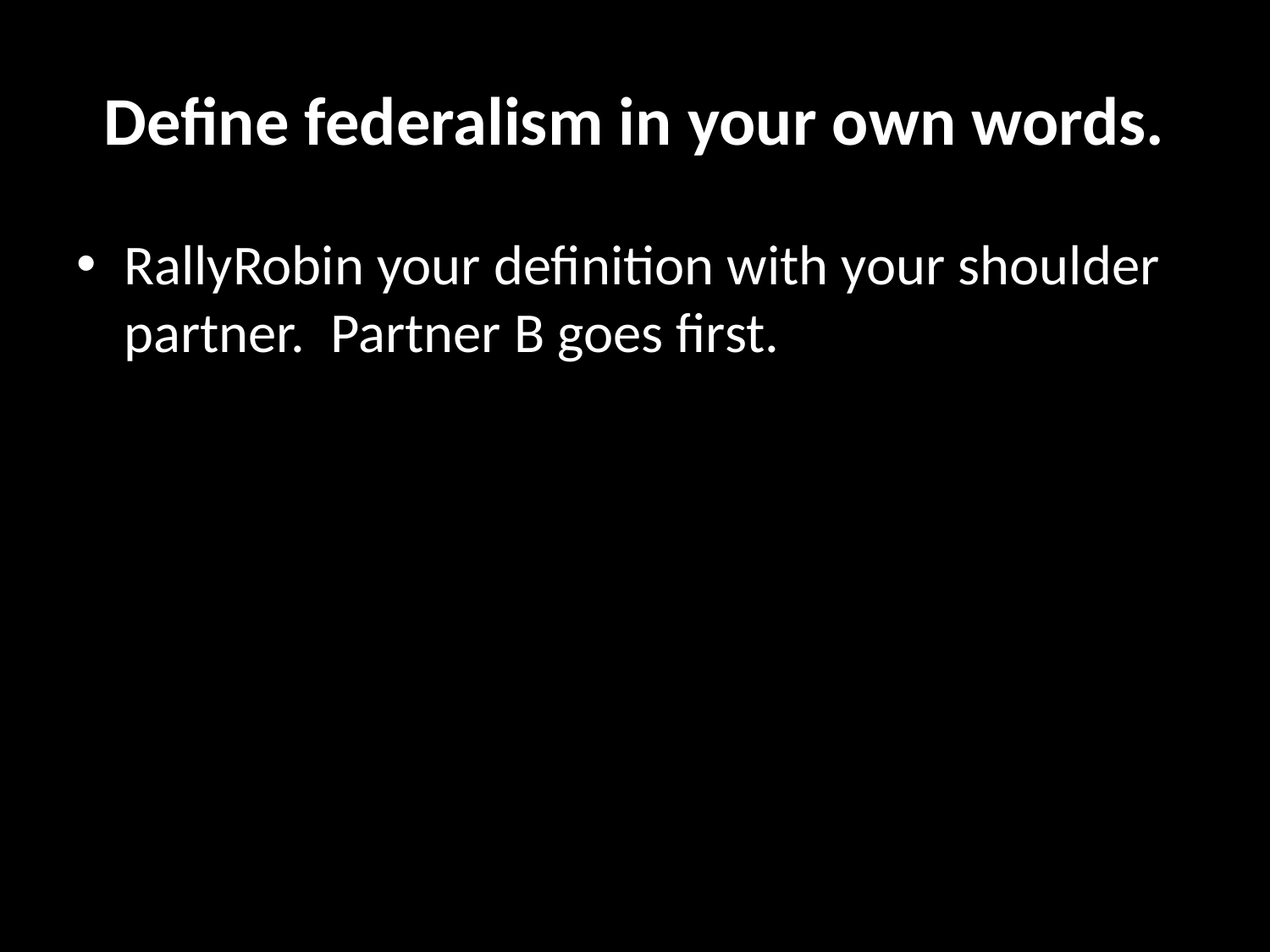

# Define federalism in your own words.
RallyRobin your definition with your shoulder partner.  Partner B goes first.